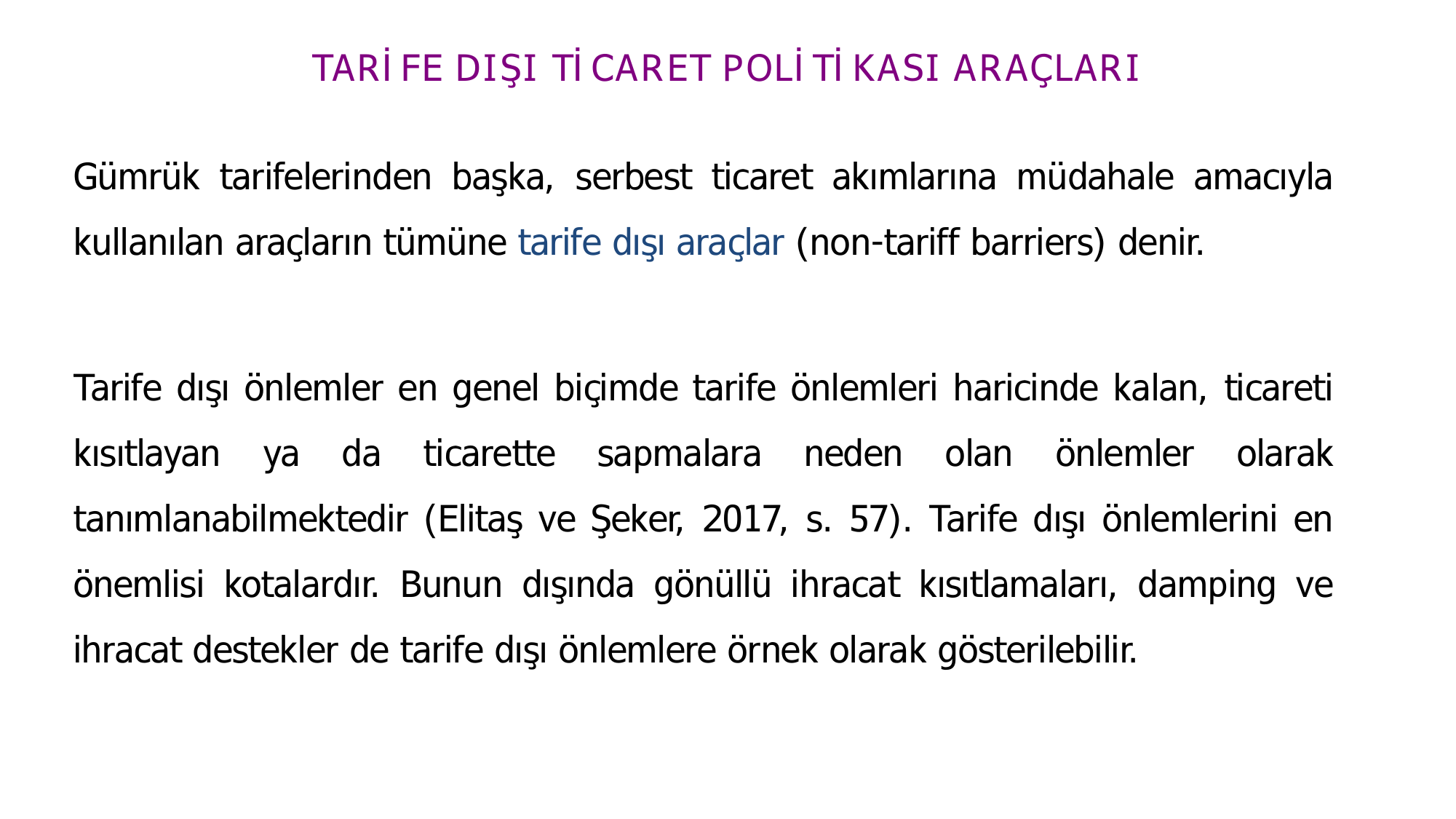

TARİFE DIŞI TİCARET POLİTİKASI ARAÇLARI
Gümrük tarifelerinden başka, serbest ticaret akımlarına müdahale amacıyla kullanılan araçların tümüne tarife dışı araçlar (non-tariff barriers) denir.

Tarife dışı önlemler en genel biçimde tarife önlemleri haricinde kalan, ticareti kısıtlayan ya da ticarette sapmalara neden olan önlemler olarak tanımlanabilmektedir (Elitaş ve Şeker, 2017, s. 57). Tarife dışı önlemlerini en önemlisi kotalardır. Bunun dışında gönüllü ihracat kısıtlamaları, damping ve ihracat destekler de tarife dışı önlemlere örnek olarak gösterilebilir.